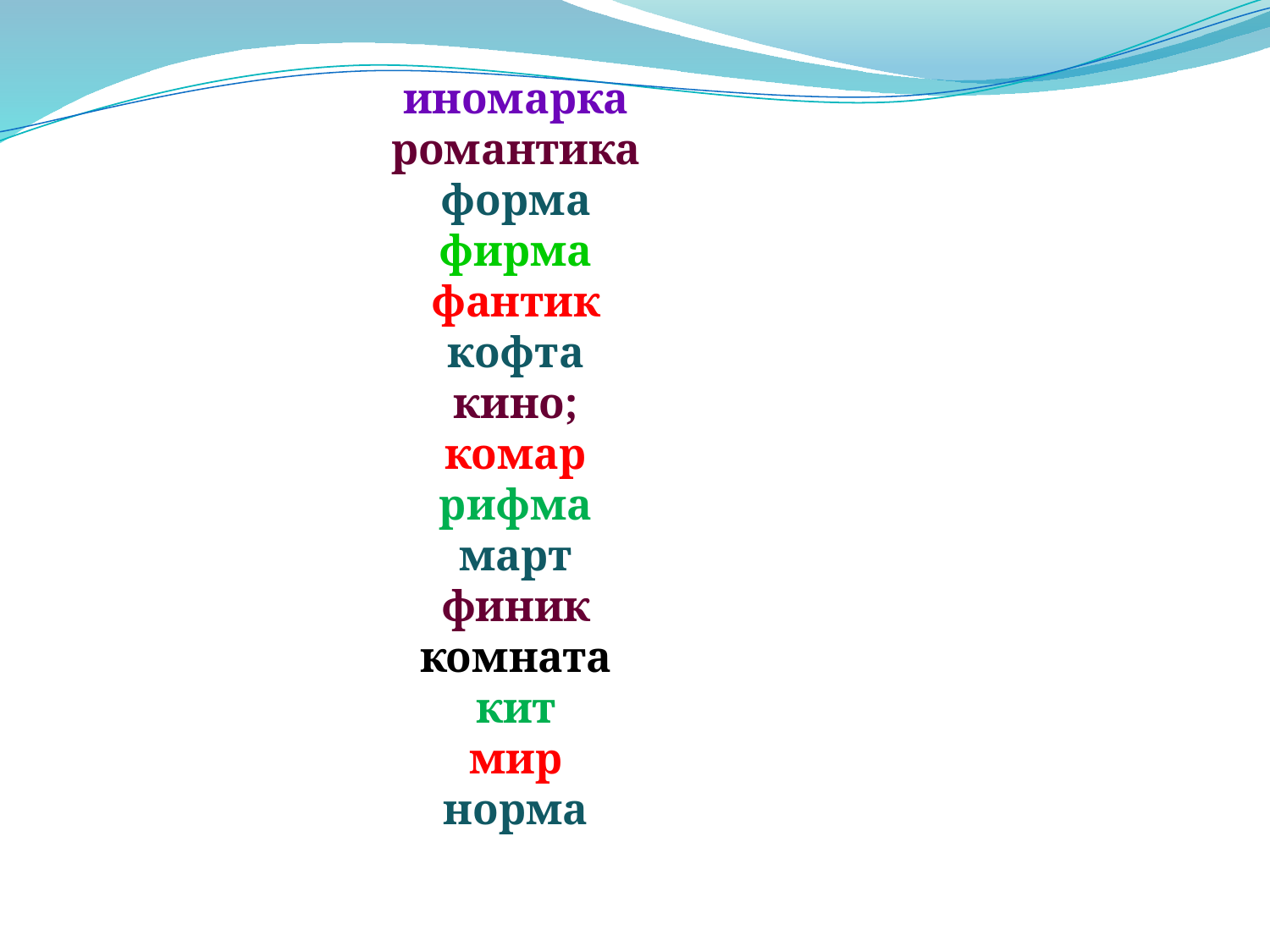

иномарка
романтика
форма
фирма
фантик
кофта
кино;
комар
рифма
март
финик
комната
кит
мир
норма